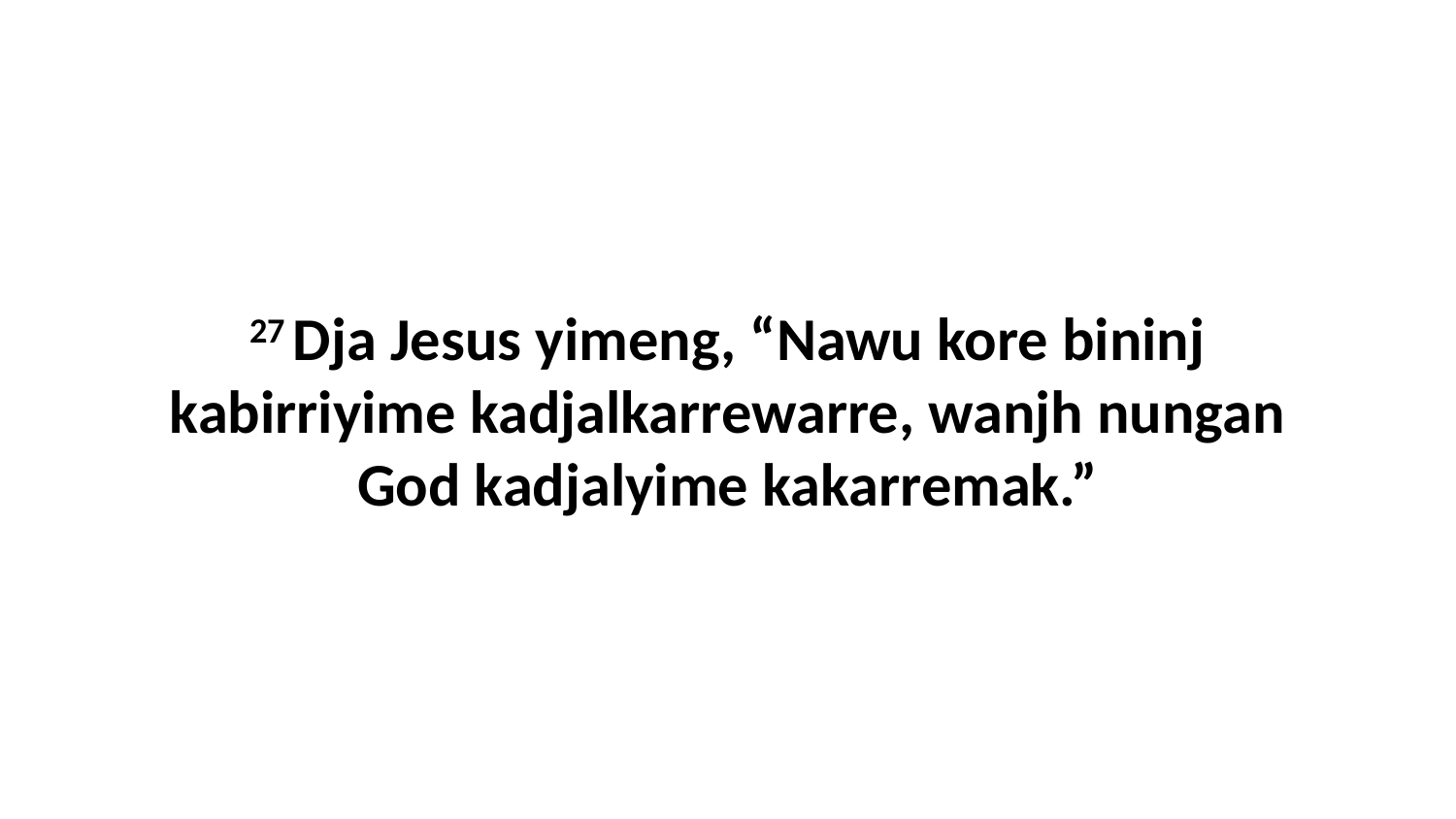

27 Dja Jesus yimeng, “Nawu kore bininj kabirriyime kadjalkarrewarre, wanjh nungan God kadjalyime kakarremak.”